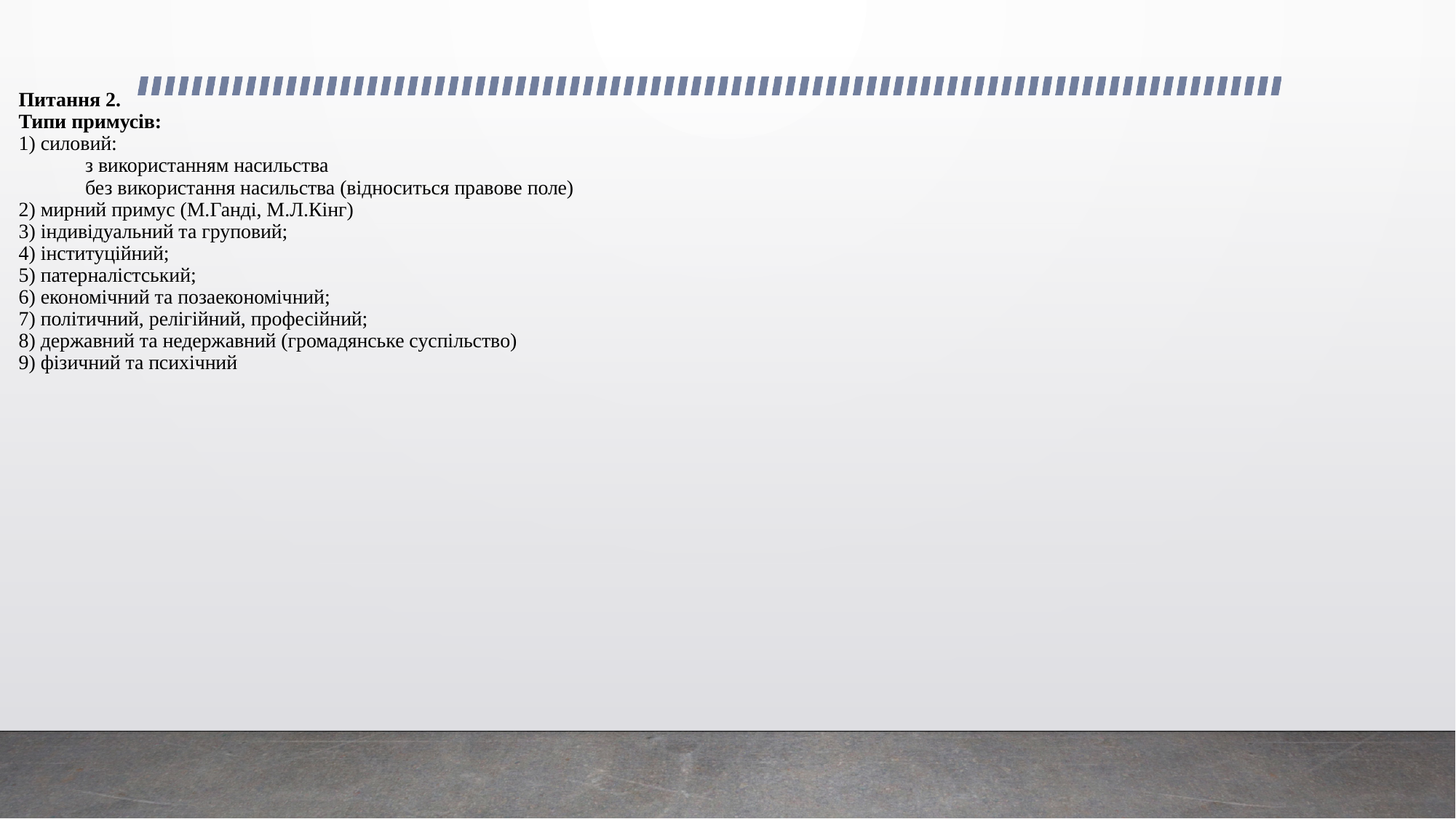

# Питання 2. Типи примусів: 1) силовий: з використанням насильства без використання насильства (відноситься правове поле) 2) мирний примус (М.Ганді, М.Л.Кінг) 3) індивідуальний та груповий; 4) інституційний; 5) патерналістський; 6) економічний та позаекономічний; 7) політичний, релігійний, професійний; 8) державний та недержавний (громадянське суспільство) 9) фізичний та психічний